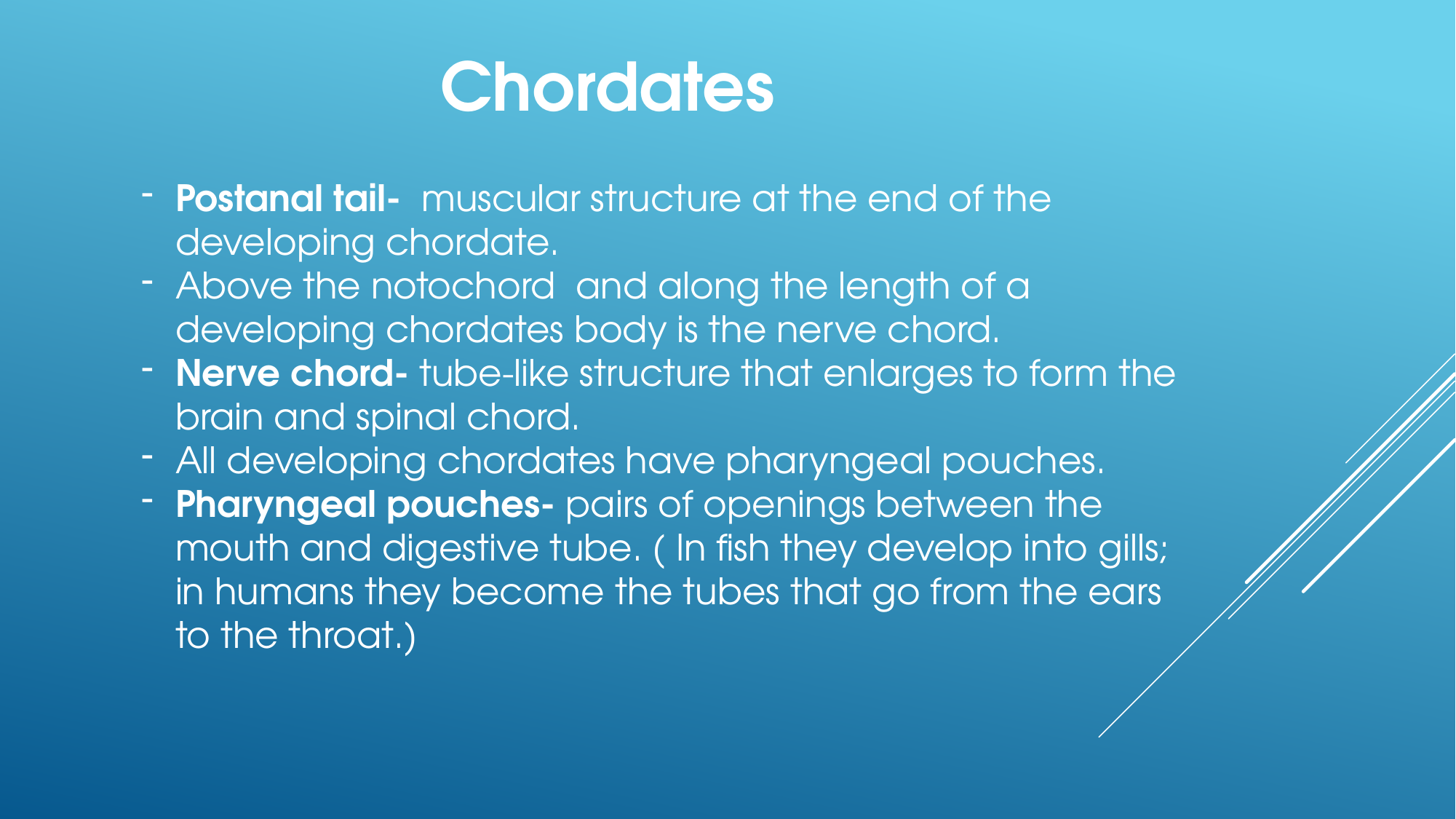

Chordates
Postanal tail-  muscular structure at the end of the developing chordate.
Above the notochord  and along the length of a developing chordates body is the nerve chord.
Nerve chord- tube-like structure that enlarges to form the brain and spinal chord.
All developing chordates have pharyngeal pouches.
Pharyngeal pouches- pairs of openings between the mouth and digestive tube. ( In fish they develop into gills; in humans they become the tubes that go from the ears to the throat.)